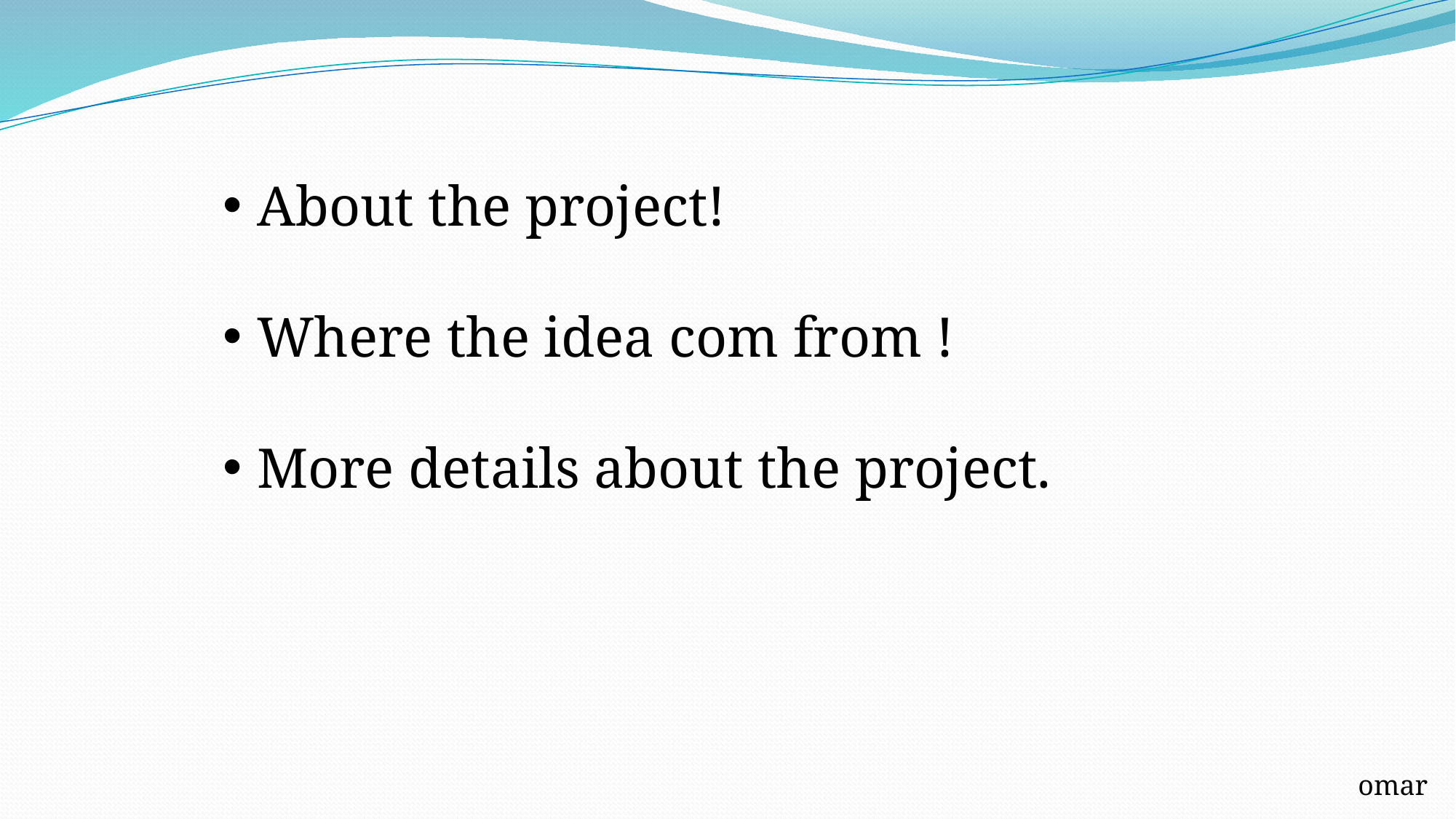

About the project!

Where the idea com from !

More details about the project.
omar